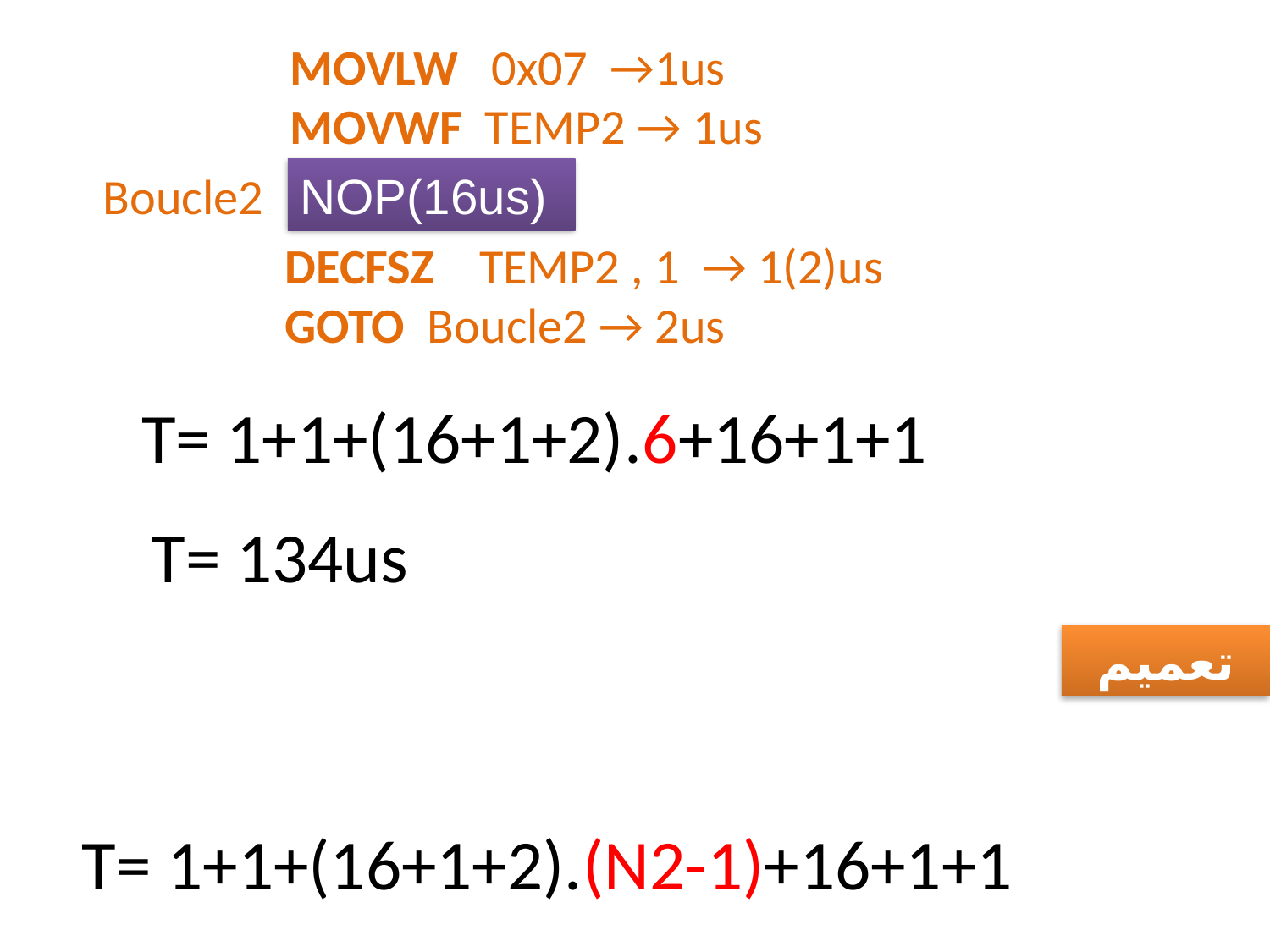

MOVLW   0x07  →1us
MOVWF  TEMP2 → 1us
Boucle2
NOP(16us)
DECFSZ    TEMP2 , 1  → 1(2)us
GOTO  Boucle2 → 2us
T= 1+1+(16+1+2).6+16+1+1
T= 134us
تعميم
T= 1+1+(16+1+2).(N2-1)+16+1+1